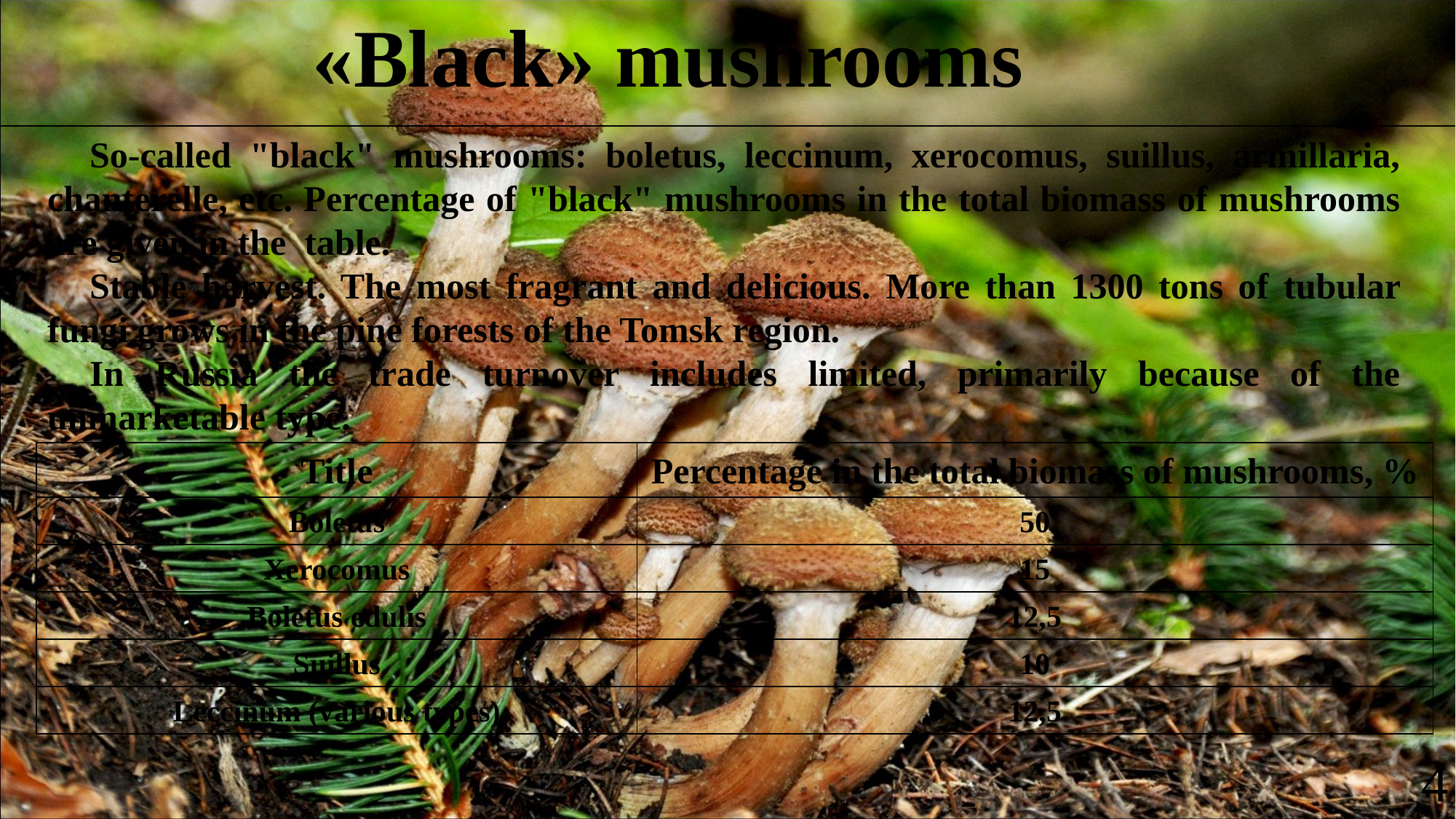

«Black» mushrooms
So-called "black" mushrooms: boletus, leccinum, xerocomus, suillus, armillaria, chanterelle, etc. Percentage of "black" mushrooms in the total biomass of mushrooms are given in the  table.
Stable harvest. The most fragrant and delicious. More than 1300 tons of tubular fungi grows in the pine forests of the Tomsk region.
In Russia the trade turnover includes limited, primarily because of the unmarketable type.
| Title | Percentage in the total biomass of mushrooms, % |
| --- | --- |
| Boletus | 50 |
| Xerocomus | 15 |
| Boletus edulis | 12,5 |
| Suillus | 10 |
| Leccinum (various types) | 12,5 |
4